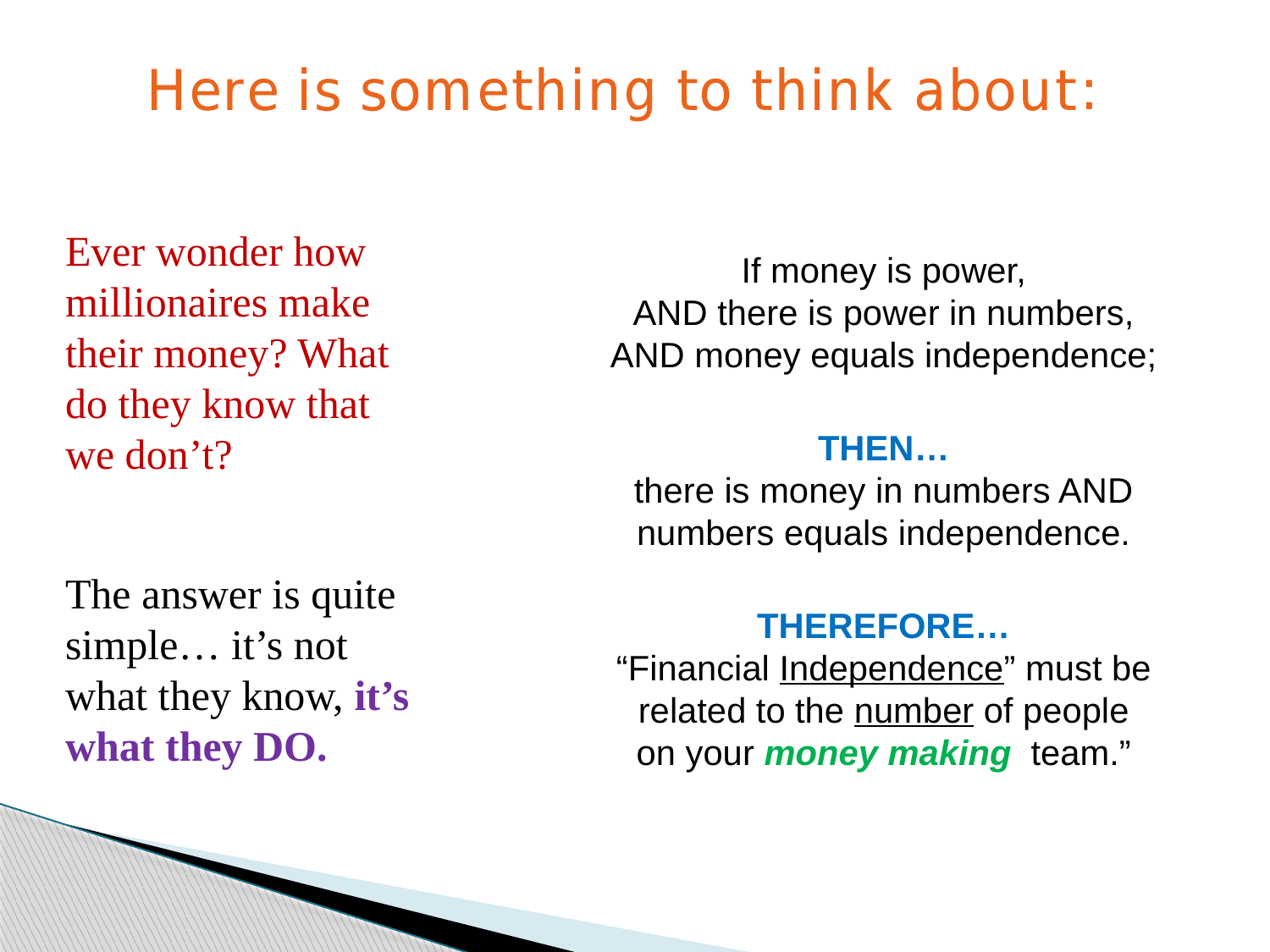

# Here is something to think about:
Ever wonder how millionaires make their money? What do they know that we don’t?

The answer is quite simple… it’s not what they know, it’s what they DO.
If money is power,
AND there is power in numbers,
AND money equals independence;

THEN…
there is money in numbers AND
numbers equals independence.

THEREFORE…
“Financial Independence” must be
 related to the number of people
on your money making  team.”